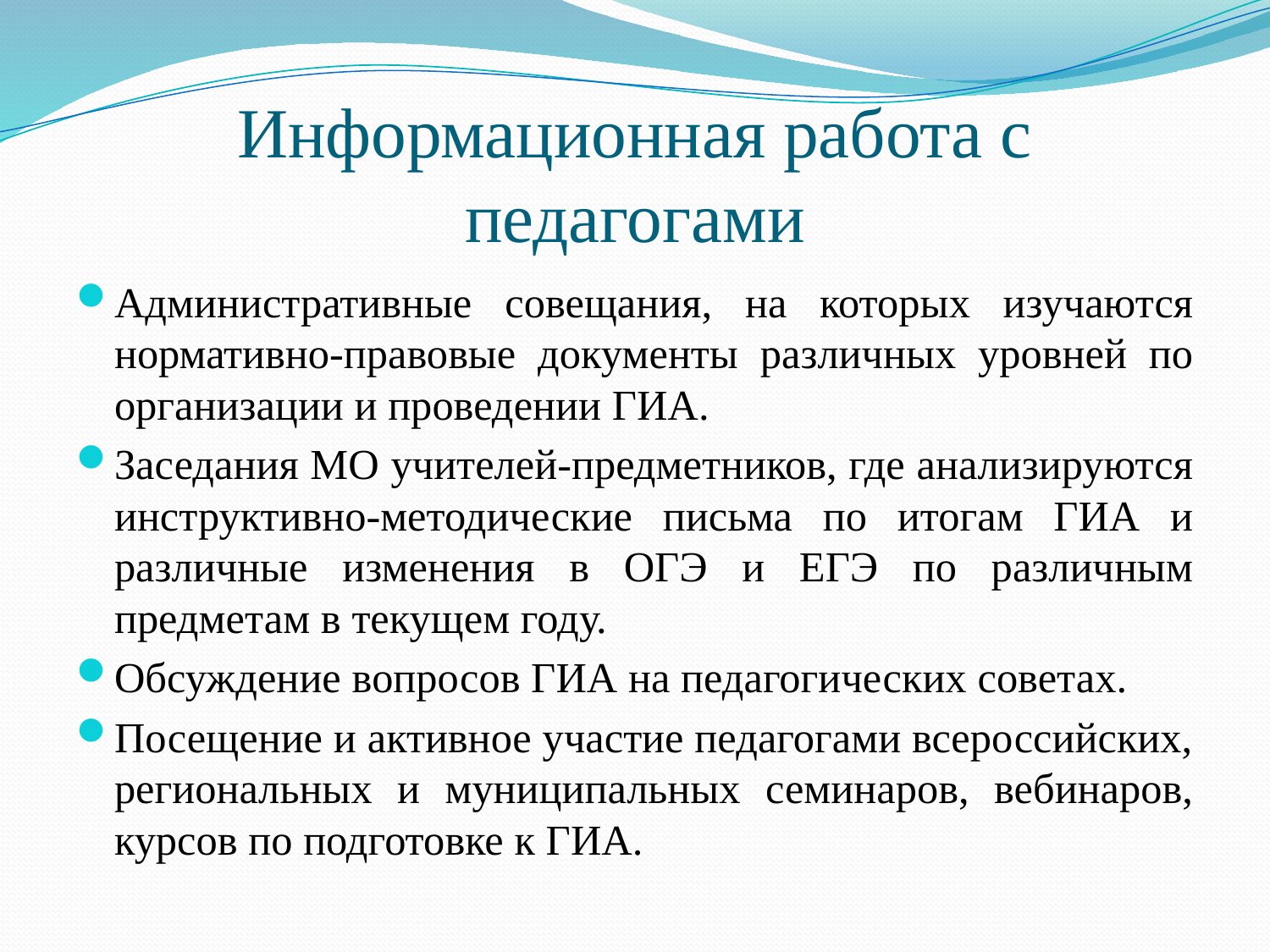

# Информационная работа с педагогами
Административные совещания, на которых изучаются нормативно-правовые документы различных уровней по организации и проведении ГИА.
Заседания МО учителей-предметников, где анализируются инструктивно-методические письма по итогам ГИА и различные изменения в ОГЭ и ЕГЭ по различным предметам в текущем году.
Обсуждение вопросов ГИА на педагогических советах.
Посещение и активное участие педагогами всероссийских, региональных и муниципальных семинаров, вебинаров, курсов по подготовке к ГИА.